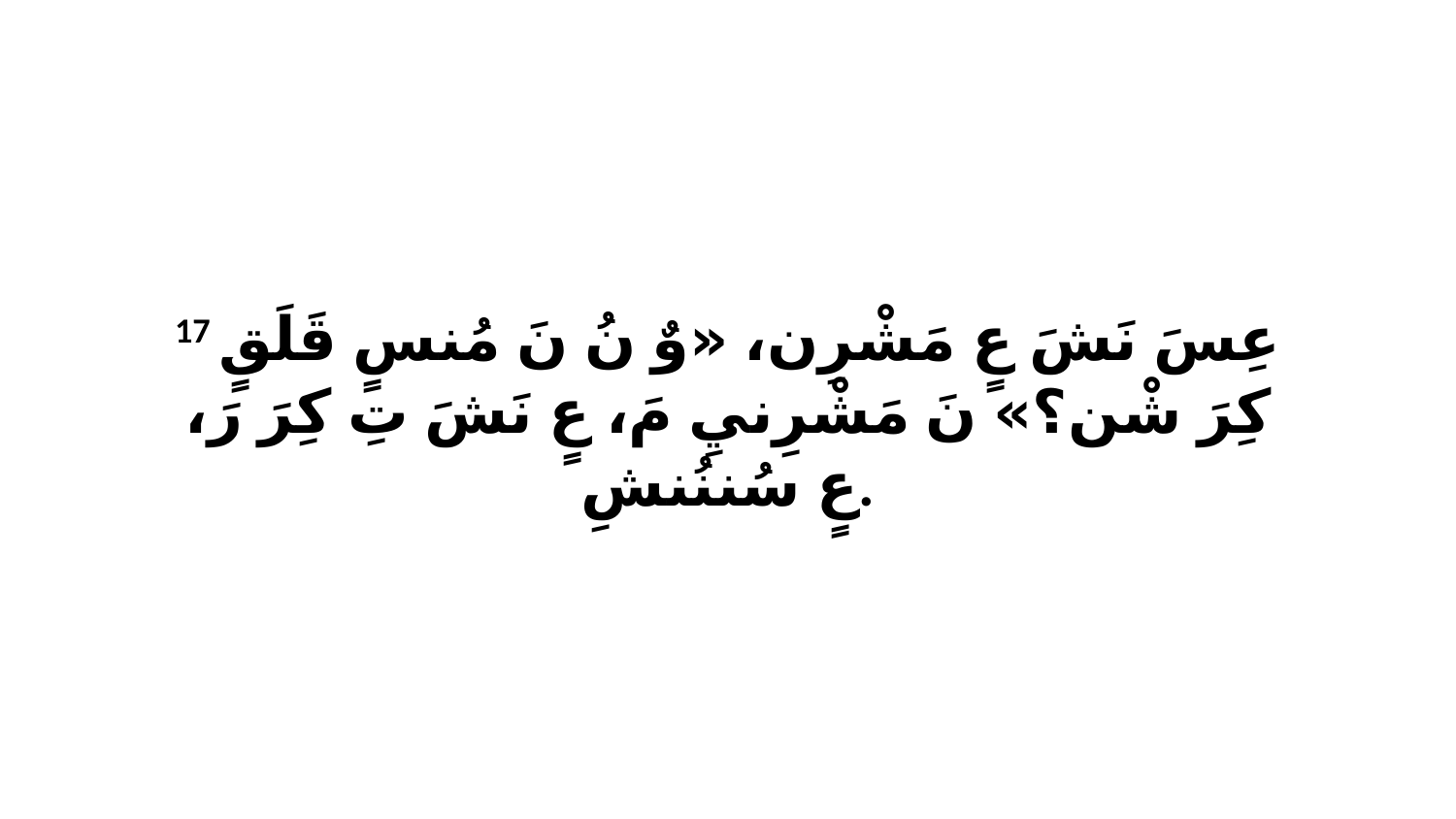

17 عِسَ نَشَ عٍ مَشْرِن، «وٌ نُ نَ مُنسٍ قَلَقٍ كِرَ شْن؟» نَ مَشْرِنيِ مَ، عٍ نَشَ تِ كِرَ رَ، عٍ سُننُنشِ.